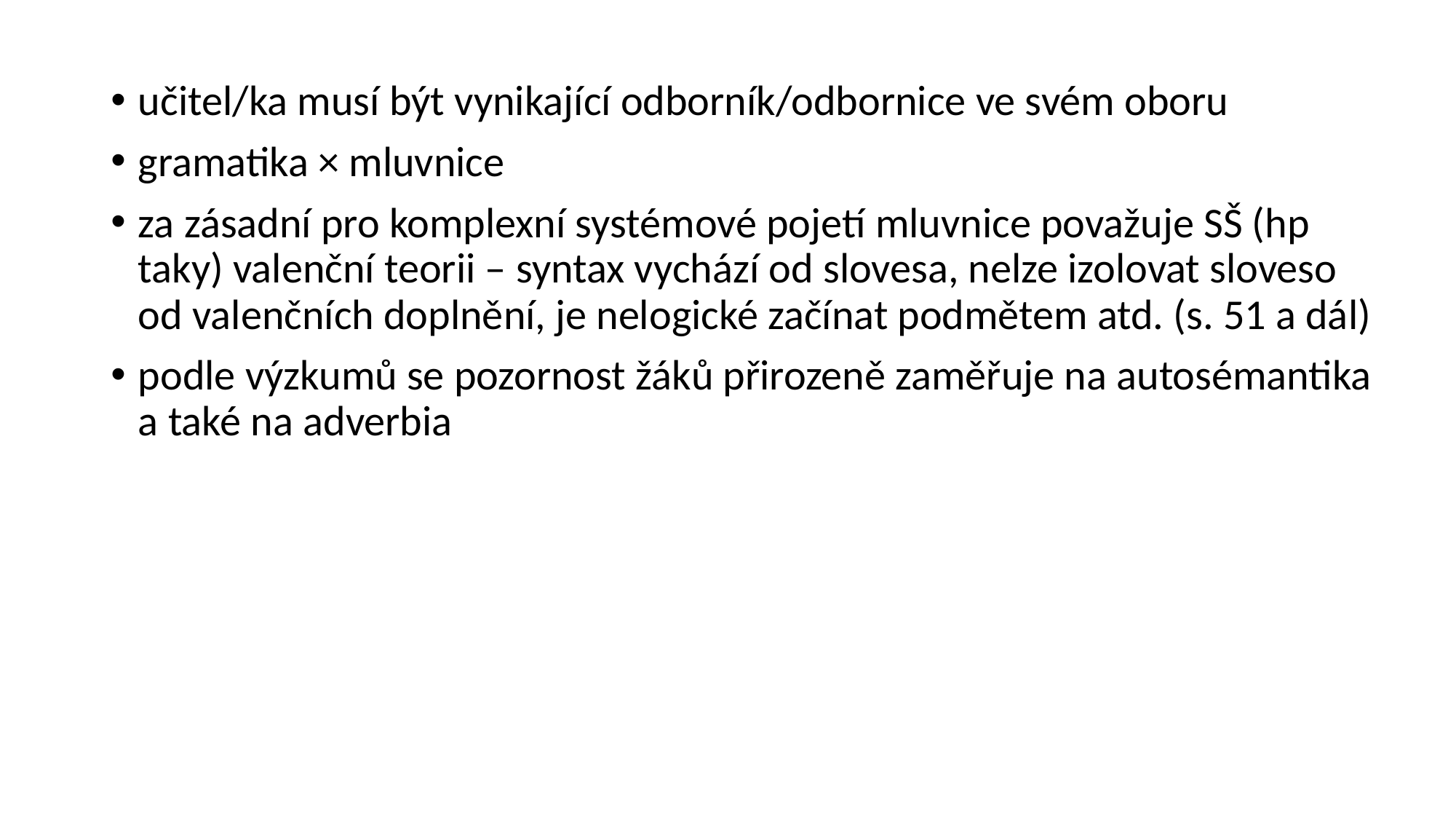

učitel/ka musí být vynikající odborník/odbornice ve svém oboru
gramatika × mluvnice
za zásadní pro komplexní systémové pojetí mluvnice považuje SŠ (hp taky) valenční teorii – syntax vychází od slovesa, nelze izolovat sloveso od valenčních doplnění, je nelogické začínat podmětem atd. (s. 51 a dál)
podle výzkumů se pozornost žáků přirozeně zaměřuje na autosémantika a také na adverbia